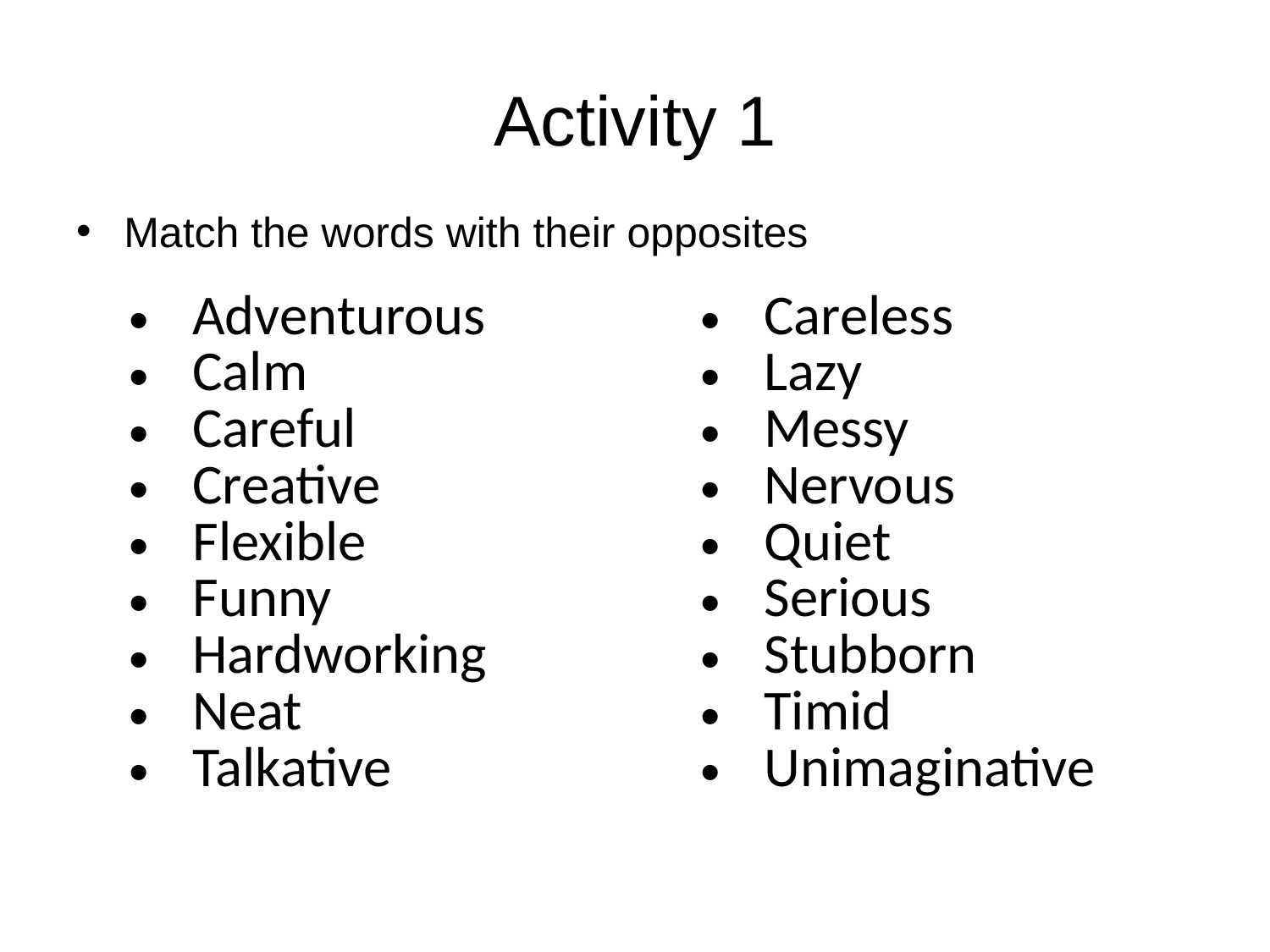

# Activity 1
Match the words with their opposites

| Adventurous Calm Careful Creative Flexible Funny Hardworking Neat Talkative | Careless Lazy Messy Nervous Quiet Serious Stubborn Timid Unimaginative |
| --- | --- |